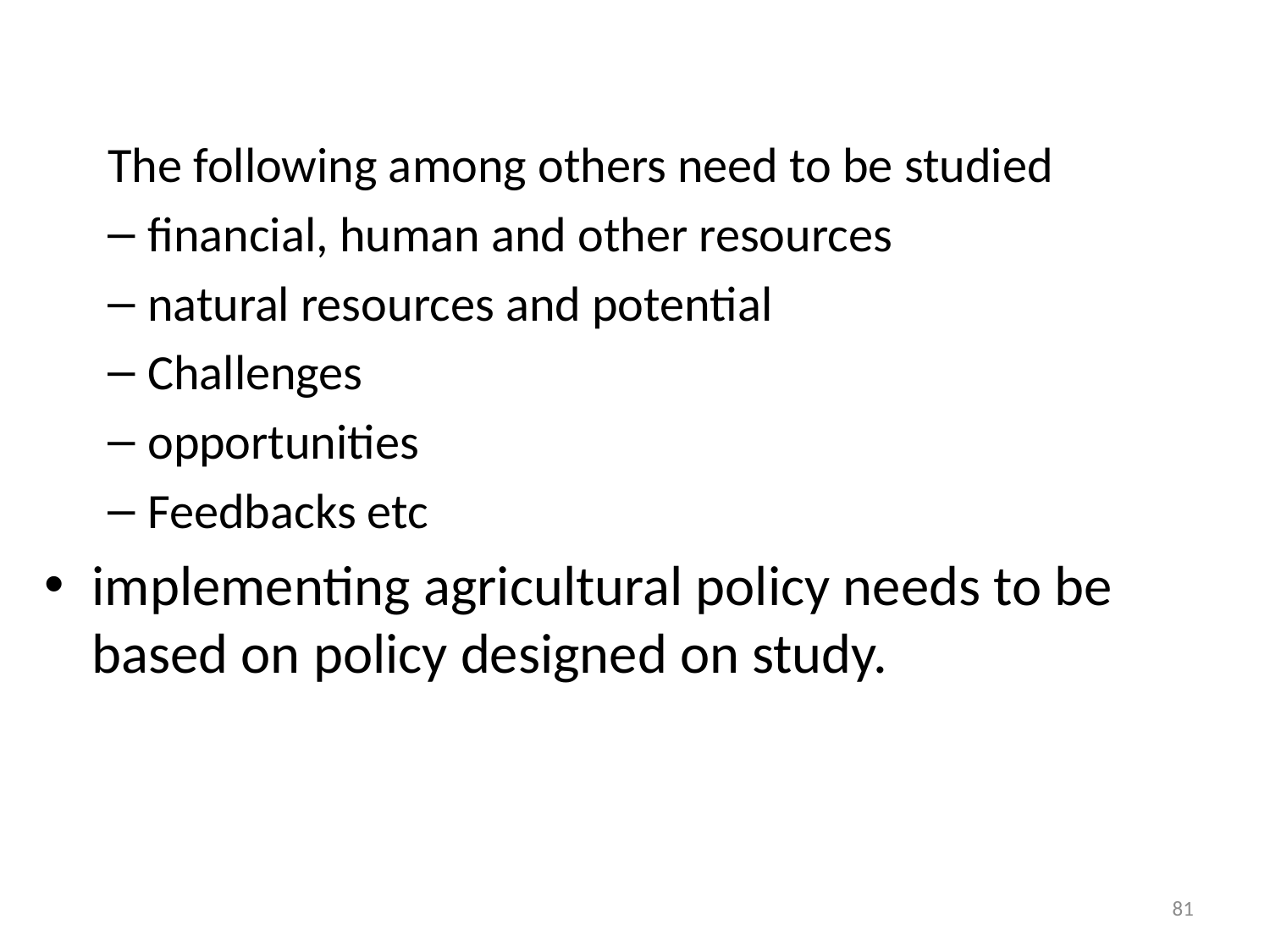

#
The following among others need to be studied
financial, human and other resources
natural resources and potential
Challenges
opportunities
Feedbacks etc
implementing agricultural policy needs to be based on policy designed on study.

81